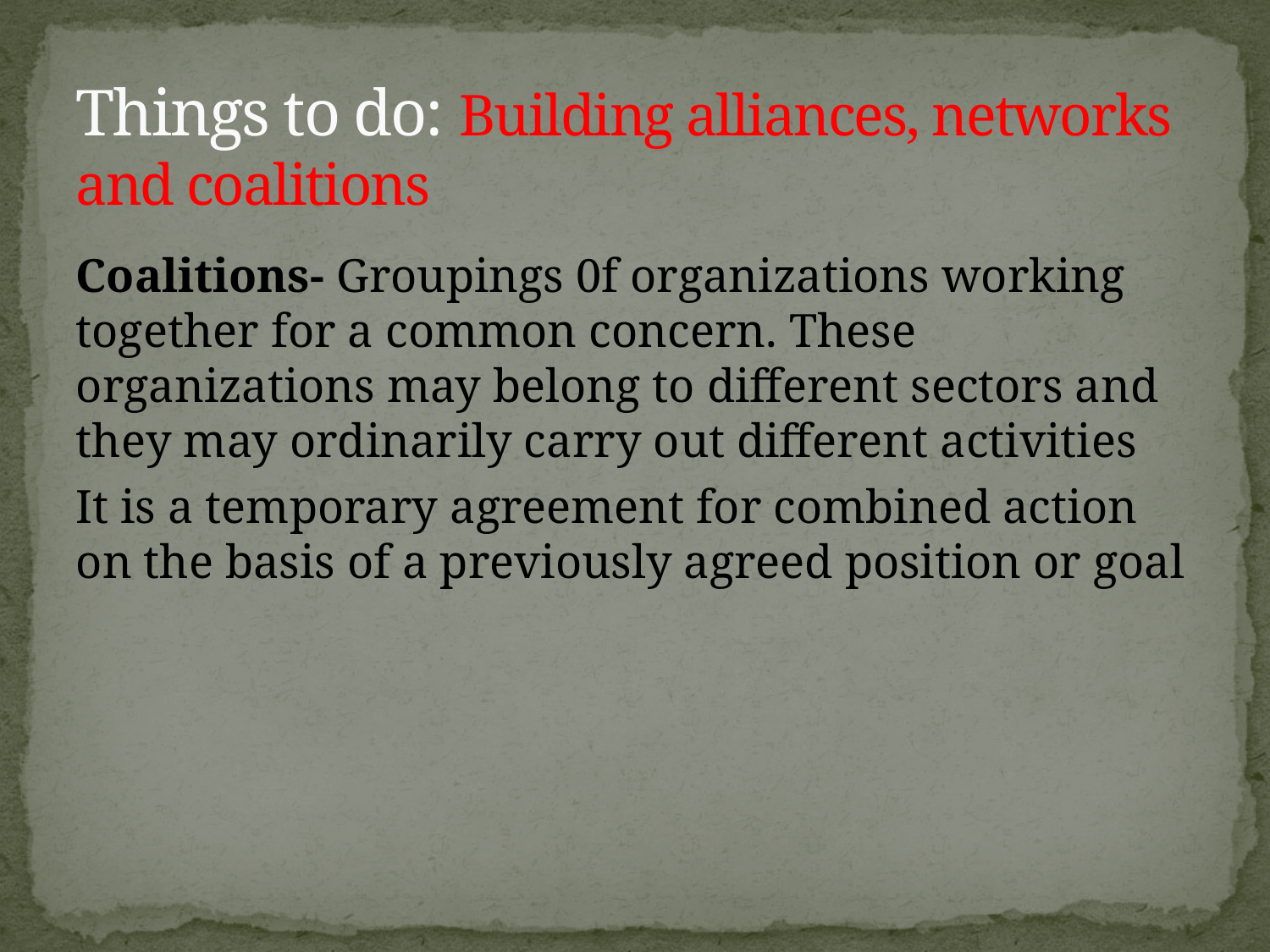

# Things to do: Building alliances, networks and coalitions
Coalitions- Groupings 0f organizations working together for a common concern. These organizations may belong to different sectors and they may ordinarily carry out different activities
It is a temporary agreement for combined action on the basis of a previously agreed position or goal